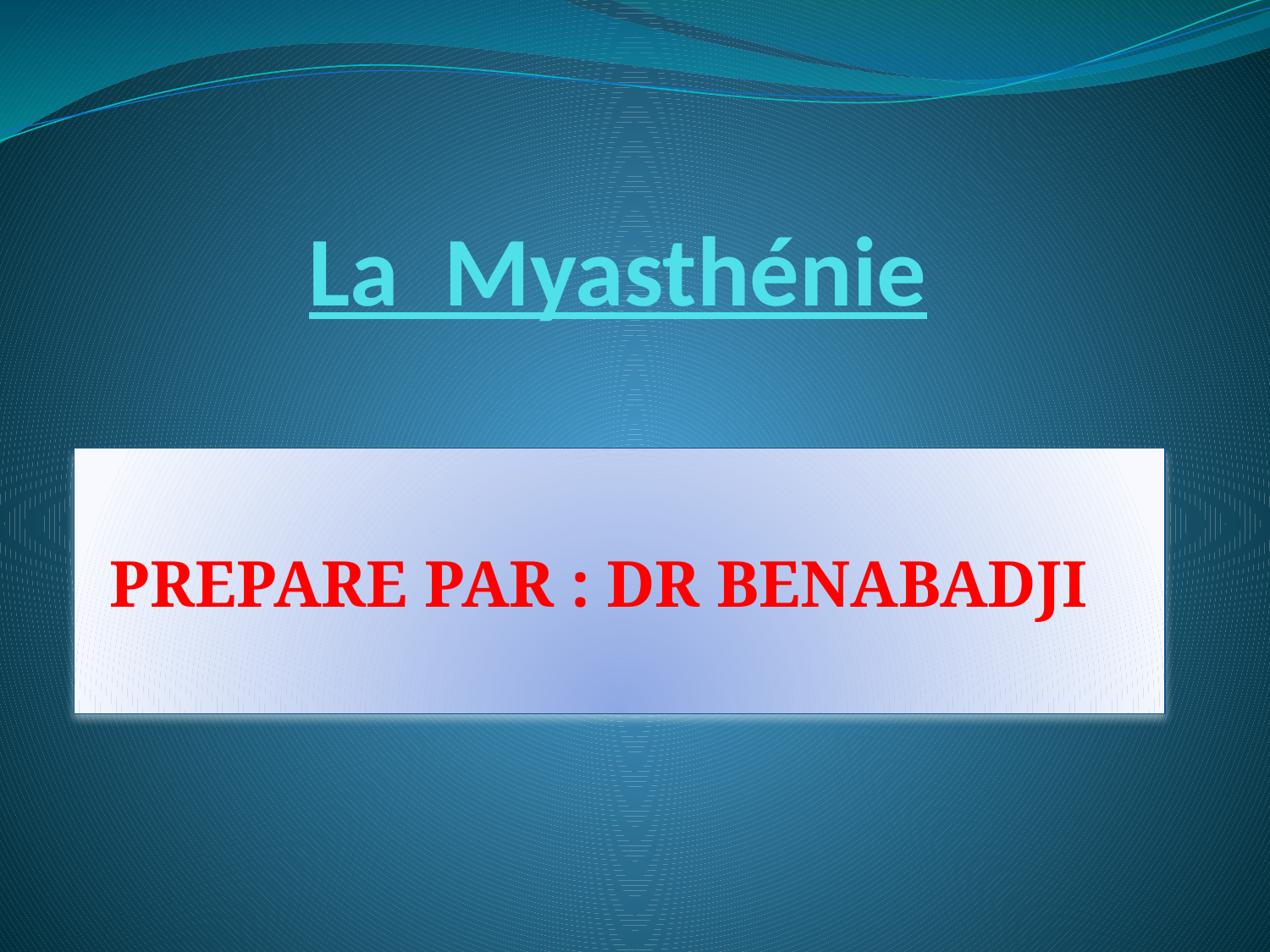

# La  Myasthénie

PREPARE PAR : DR BENABADJI